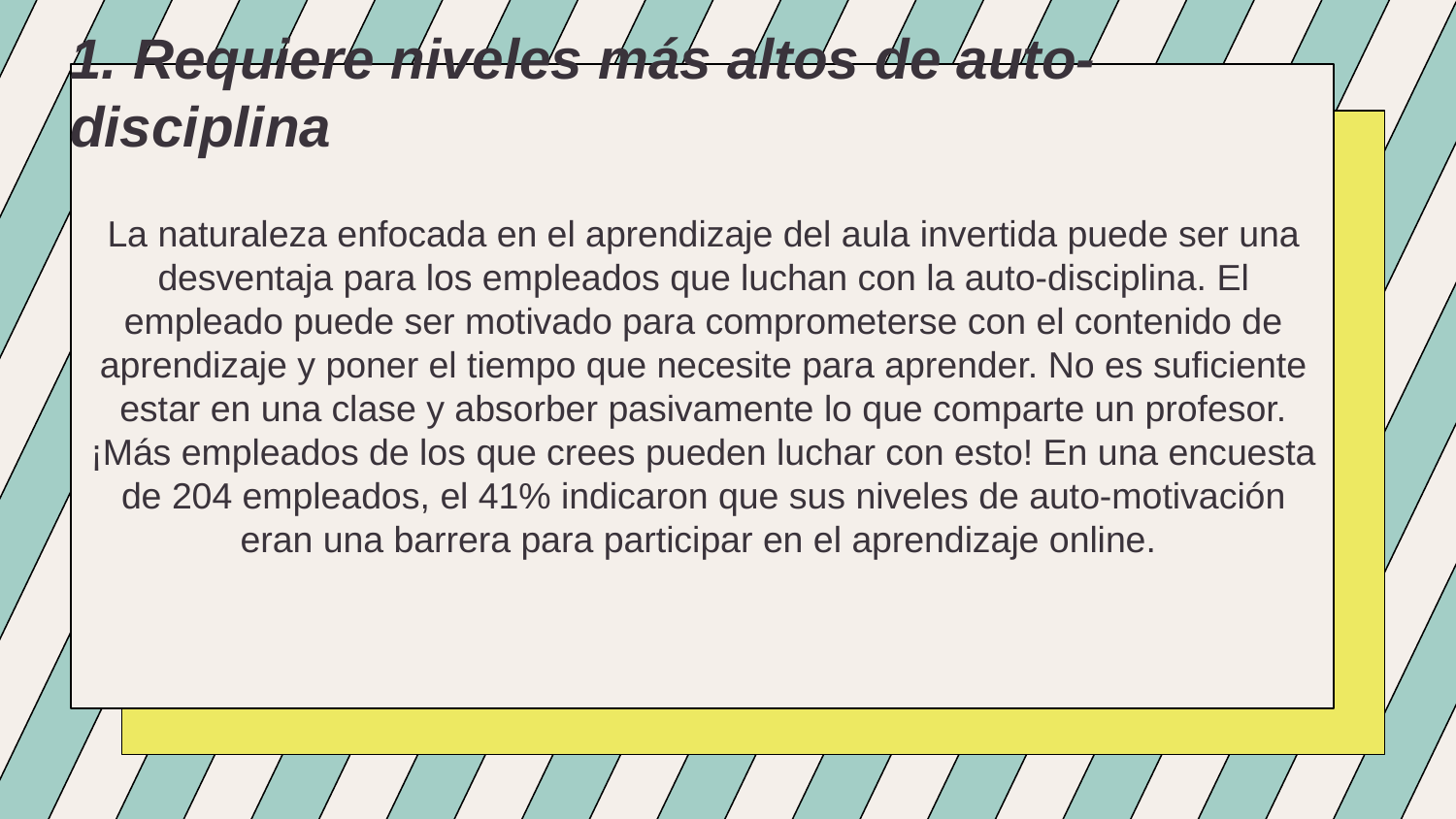

# 1. Requiere niveles más altos de auto-disciplina
La naturaleza enfocada en el aprendizaje del aula invertida puede ser una desventaja para los empleados que luchan con la auto-disciplina. El empleado puede ser motivado para comprometerse con el contenido de aprendizaje y poner el tiempo que necesite para aprender. No es suficiente estar en una clase y absorber pasivamente lo que comparte un profesor. ¡Más empleados de los que crees pueden luchar con esto! En una encuesta de 204 empleados, el 41% indicaron que sus niveles de auto-motivación eran una barrera para participar en el aprendizaje online.